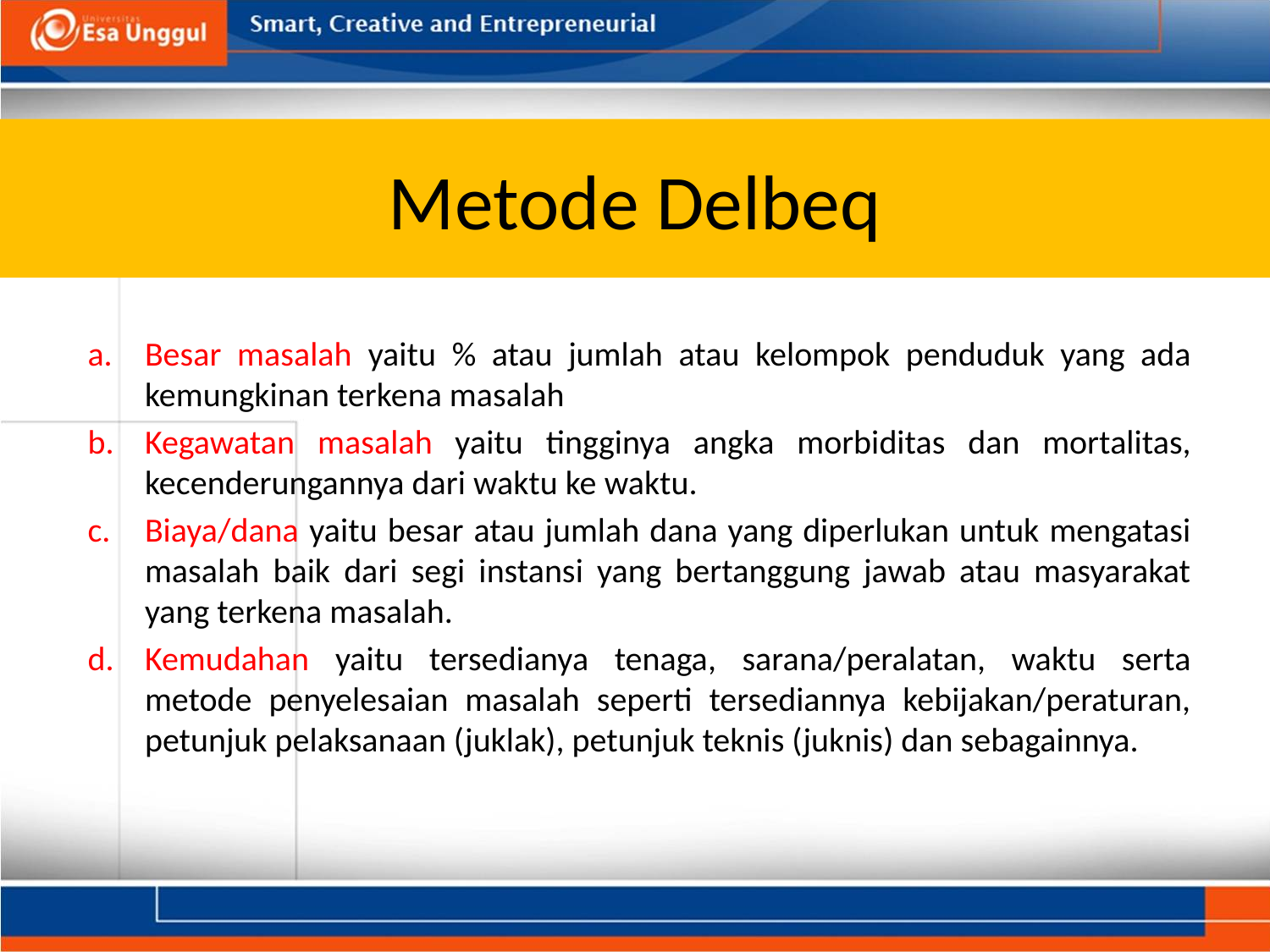

# Metode Delbeq

Besar masalah yaitu % atau jumlah atau kelompok penduduk yang ada kemungkinan terkena masalah
Kegawatan masalah yaitu tingginya angka morbiditas dan mortalitas, kecenderungannya dari waktu ke waktu.
Biaya/dana yaitu besar atau jumlah dana yang diperlukan untuk mengatasi masalah baik dari segi instansi yang bertanggung jawab atau masyarakat yang terkena masalah.
Kemudahan yaitu tersedianya tenaga, sarana/peralatan, waktu serta metode penyelesaian masalah seperti tersediannya kebijakan/peraturan, petunjuk pelaksanaan (juklak), petunjuk teknis (juknis) dan sebagainnya.